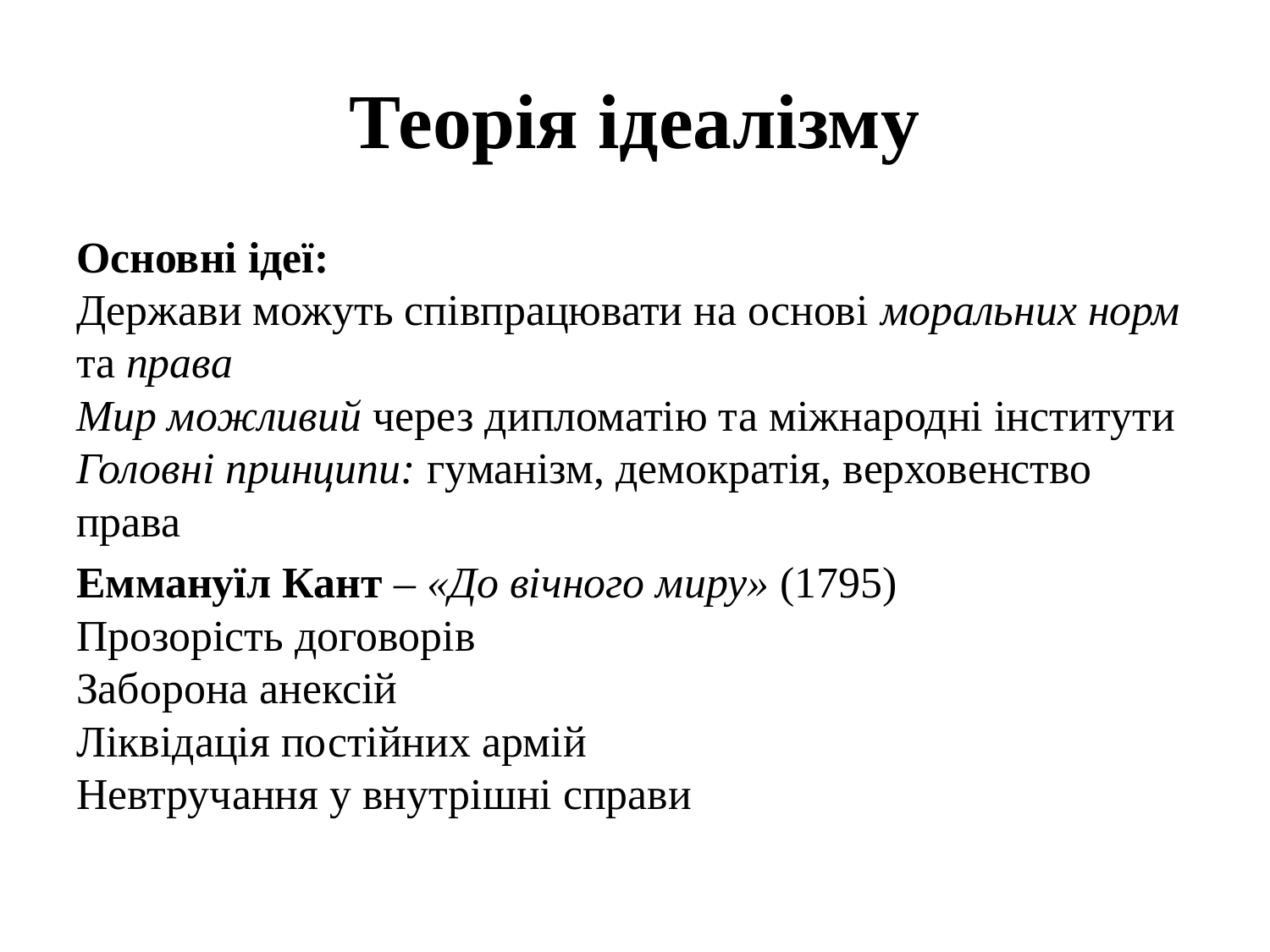

# Теорія ідеалізму
Основні ідеї:
Держави можуть співпрацювати на основі моральних норм та права
Мир можливий через дипломатію та міжнародні інститути
Головні принципи: гуманізм, демократія, верховенство права
Еммануїл Кант – «До вічного миру» (1795)
Прозорість договорів
Заборона анексій
Ліквідація постійних армій
Невтручання у внутрішні справи